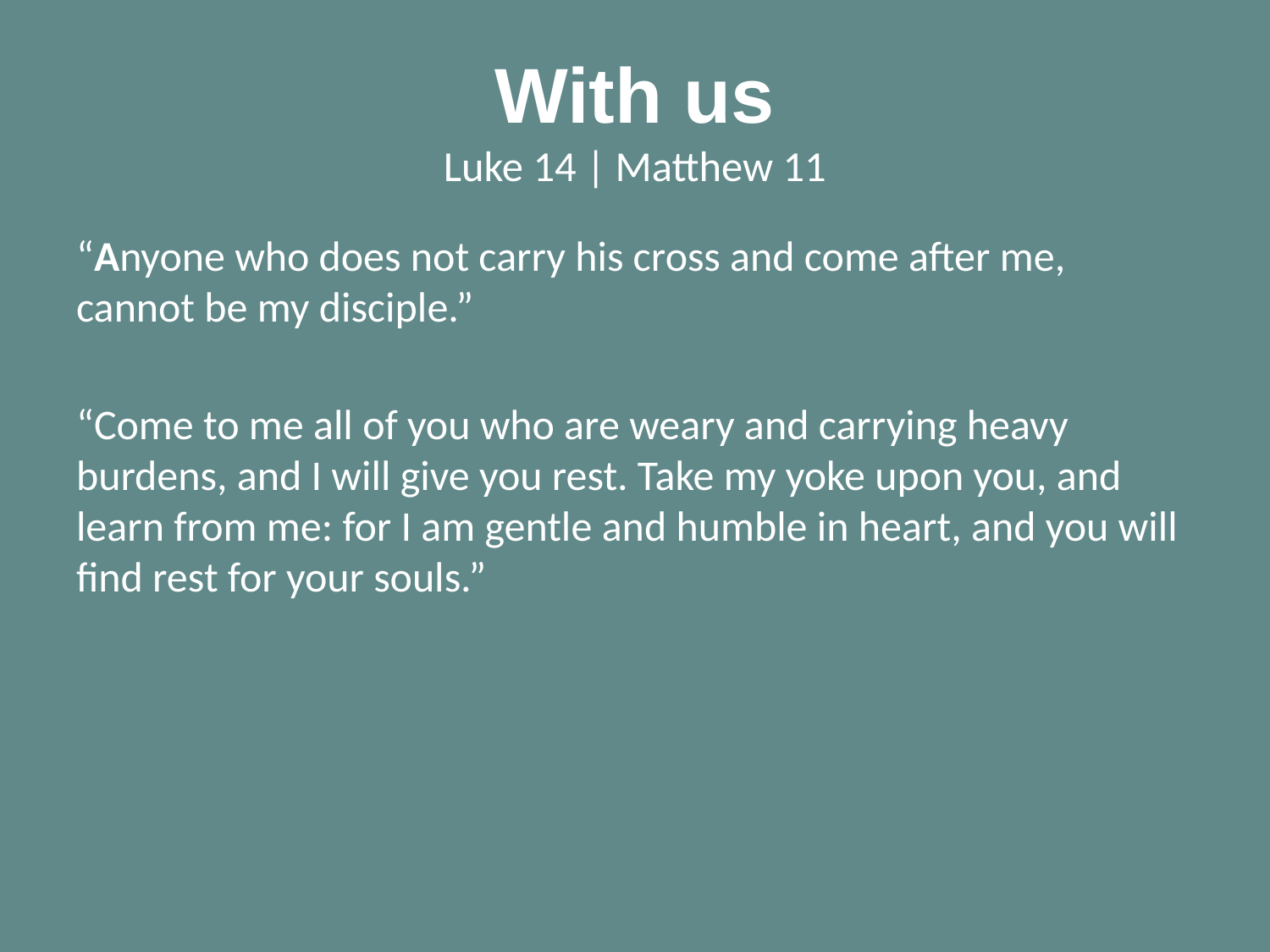

# With us Luke 14 | Matthew 11
“Anyone who does not carry his cross and come after me, cannot be my disciple.”

“Come to me all of you who are weary and carrying heavy burdens, and I will give you rest. Take my yoke upon you, and learn from me: for I am gentle and humble in heart, and you will find rest for your souls.”